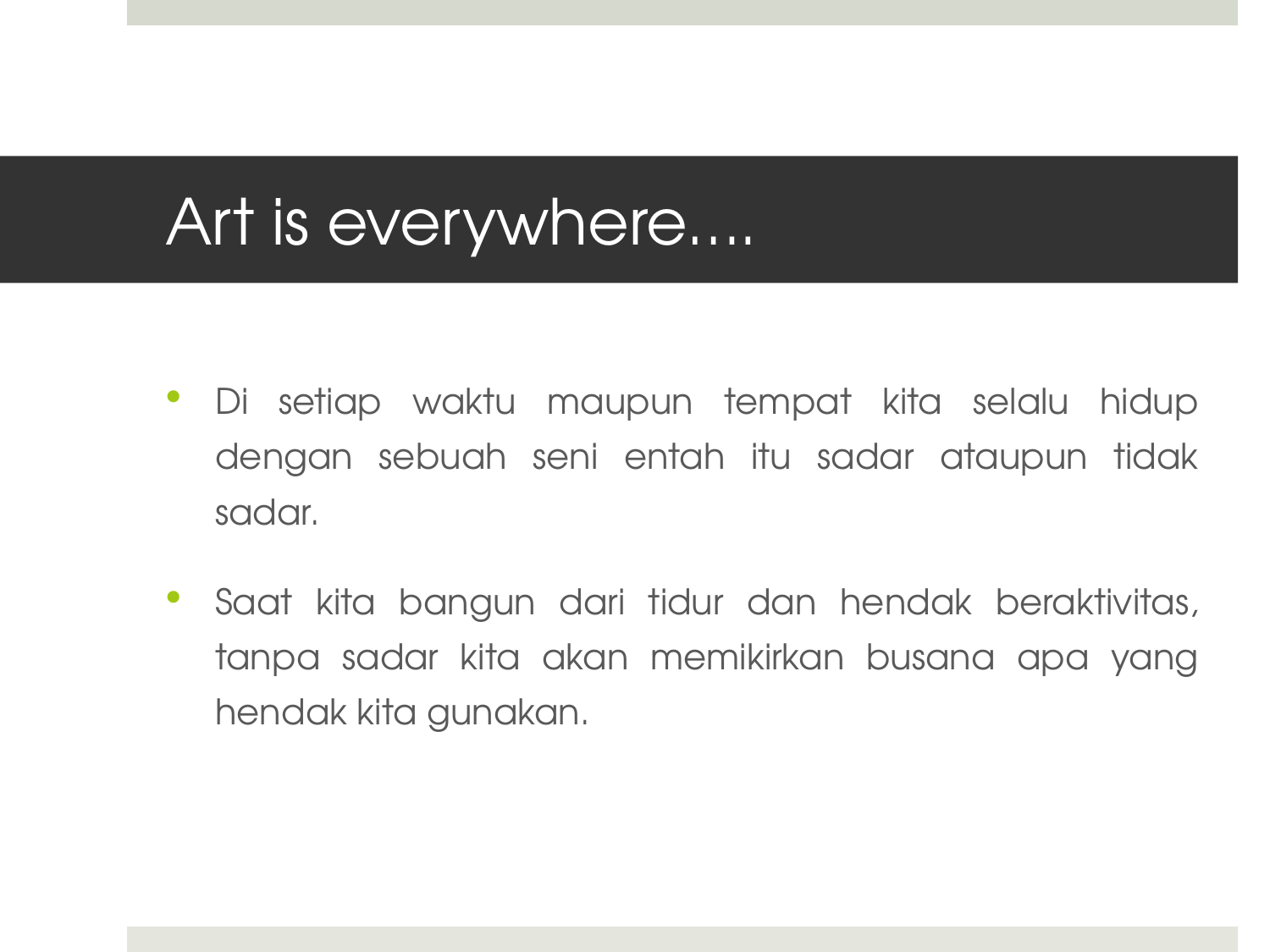

# Art is everywhere….
Di setiap waktu maupun tempat kita selalu hidup dengan sebuah seni entah itu sadar ataupun tidak sadar.
Saat kita bangun dari tidur dan hendak beraktivitas, tanpa sadar kita akan memikirkan busana apa yang hendak kita gunakan.